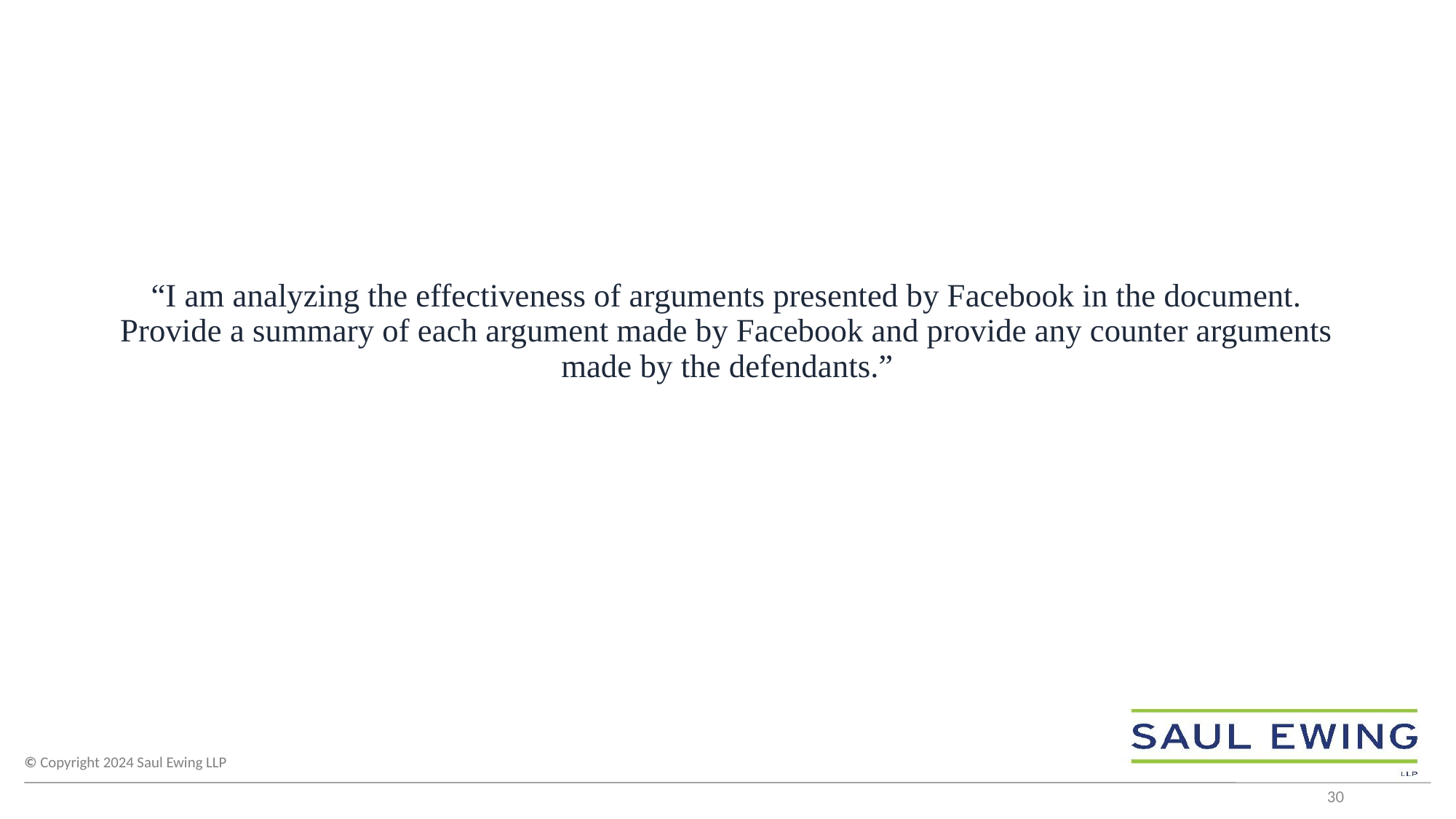

# “I am analyzing the effectiveness of arguments presented by Facebook in the document. Provide a summary of each argument made by Facebook and provide any counter arguments made by the defendants.”
30